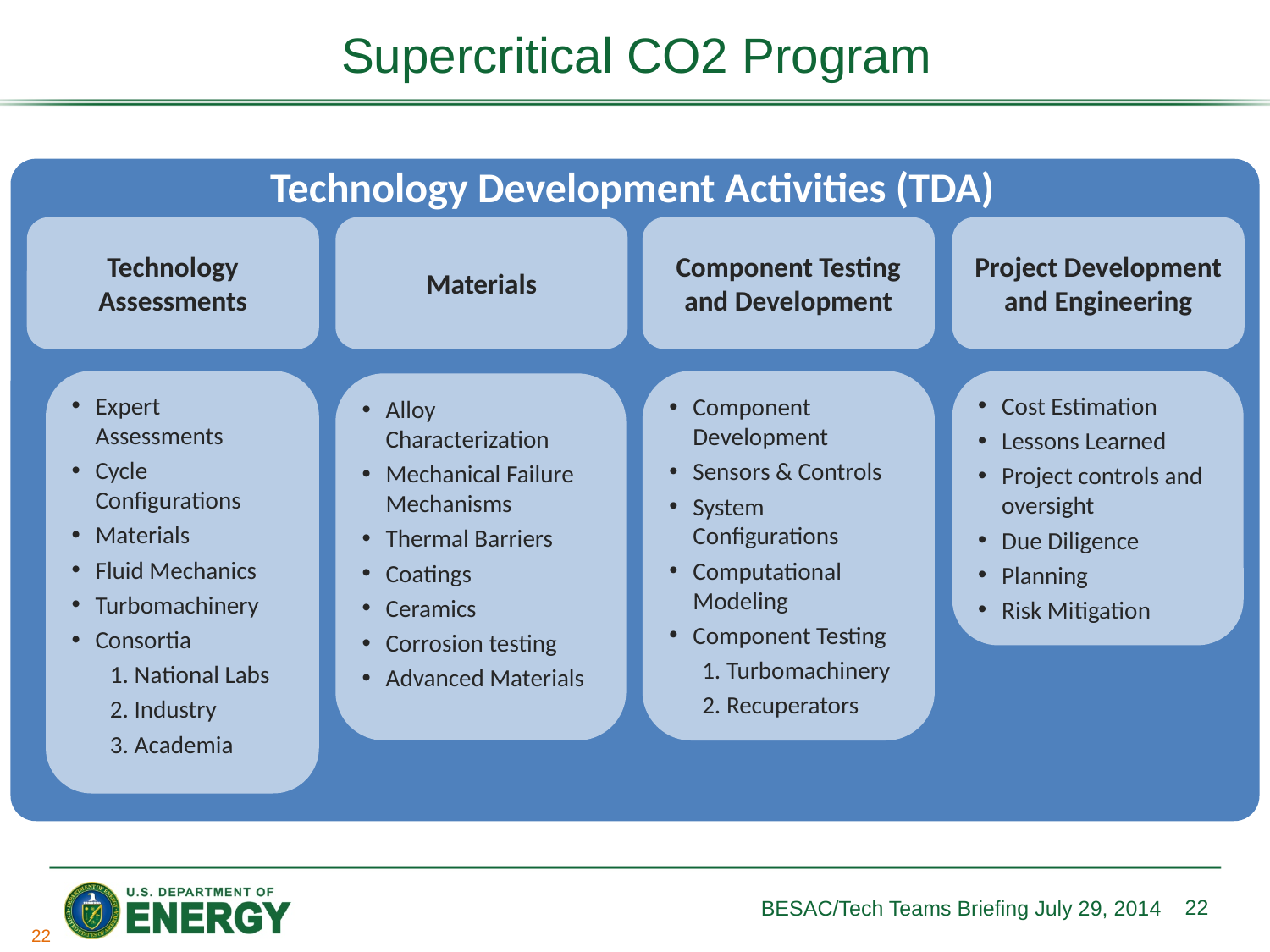

# Supercritical CO2 Program

Technology Development Activities (TDA)
Technology Assessments
Materials
Component Testing and Development
Project Development and Engineering
Expert Assessments
Cycle Configurations
Materials
Fluid Mechanics
Turbomachinery
Consortia
       1. National Labs
       2. Industry
       3. Academia

Component Development
Sensors & Controls
System Configurations
Computational Modeling
Component Testing
      1. Turbomachinery
      2. Recuperators

Cost Estimation
Lessons Learned
Project controls and oversight
Due Diligence
Planning
Risk Mitigation

Alloy Characterization
Mechanical Failure Mechanisms
Thermal Barriers
Coatings
Ceramics
Corrosion testing
Advanced Materials

22
BESAC/Tech Teams Briefing July 29, 2014
22